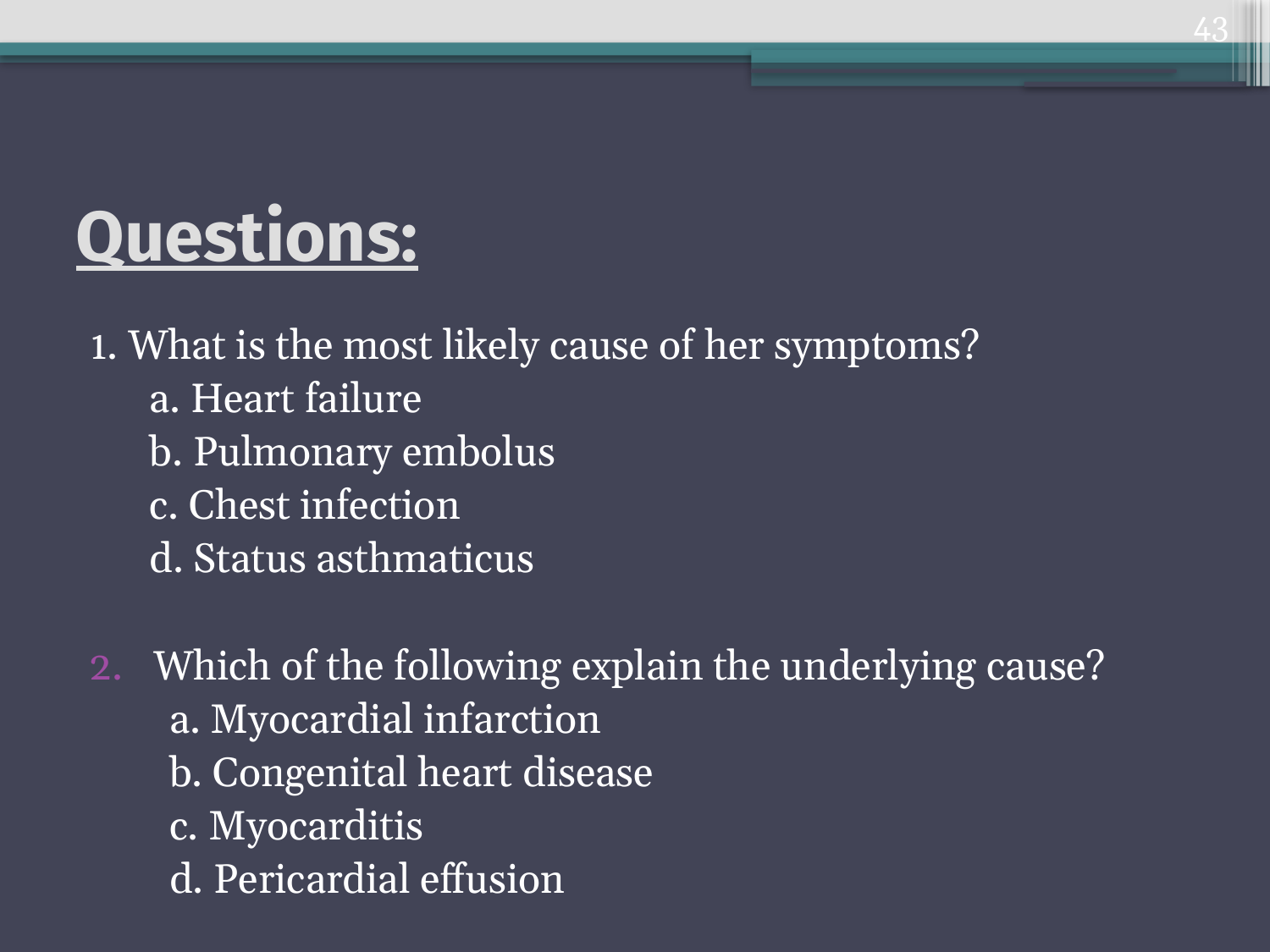

43
# Questions:
1. What is the most likely cause of her symptoms?
      a. Heart failure
      b. Pulmonary embolus
      c. Chest infection
      d. Status asthmaticus

Which of the following explain the underlying cause?
        a. Myocardial infarction
        b. Congenital heart disease
        c. Myocarditis
        d. Pericardial effusion